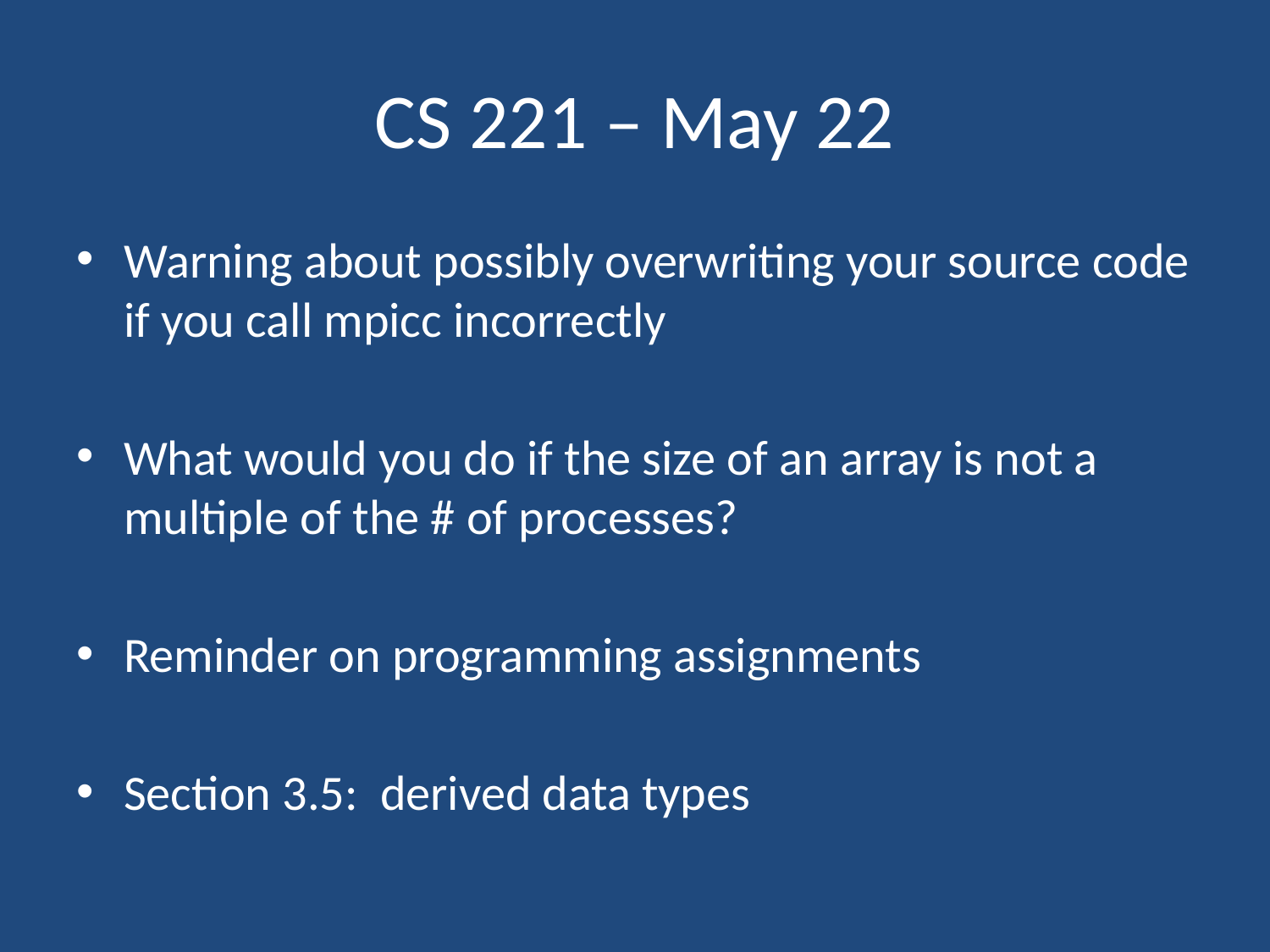

# CS 221 – May 22
Warning about possibly overwriting your source code if you call mpicc incorrectly

What would you do if the size of an array is not a multiple of the # of processes?

Reminder on programming assignments

Section 3.5:  derived data types